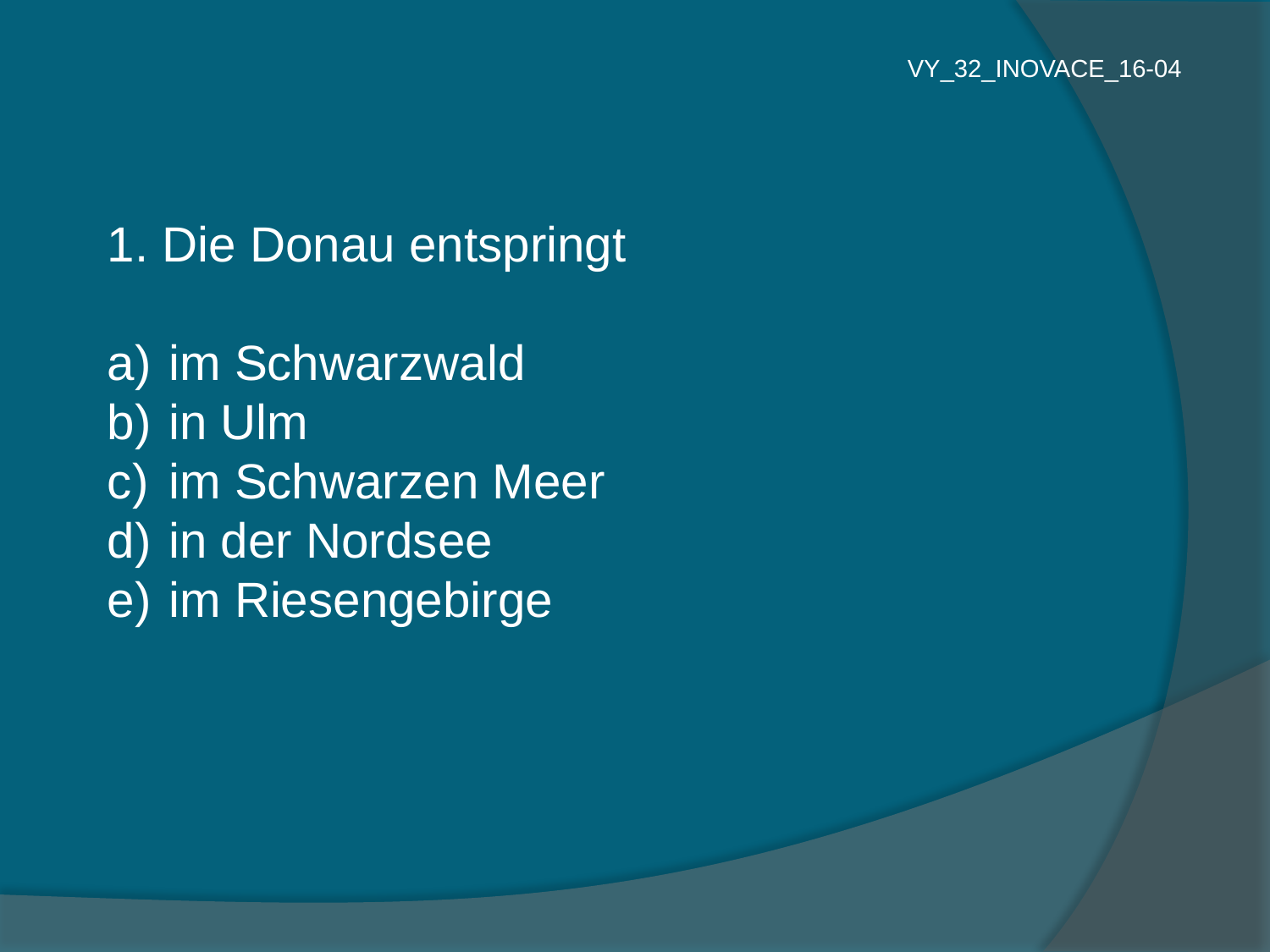

VY_32_INOVACE_16-04
1. Die Donau entspringt

 im Schwarzwald
 in Ulm
 im Schwarzen Meer
 in der Nordsee
 im Riesengebirge